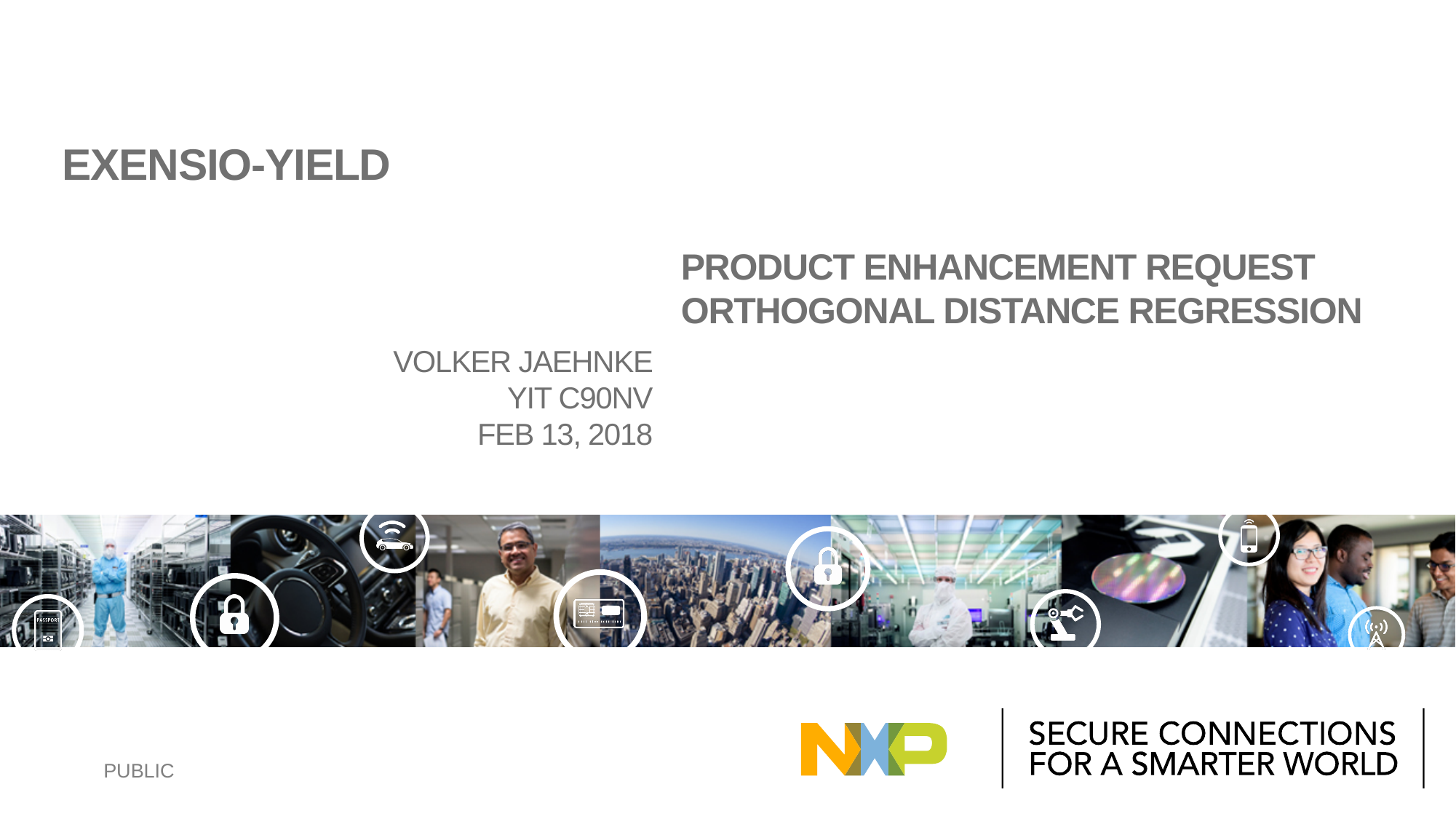

# Exensio-yield
Product enhancement Request orthogonal distance regression
Volker Jaehnke
Yit c90nv
feb 13, 2018